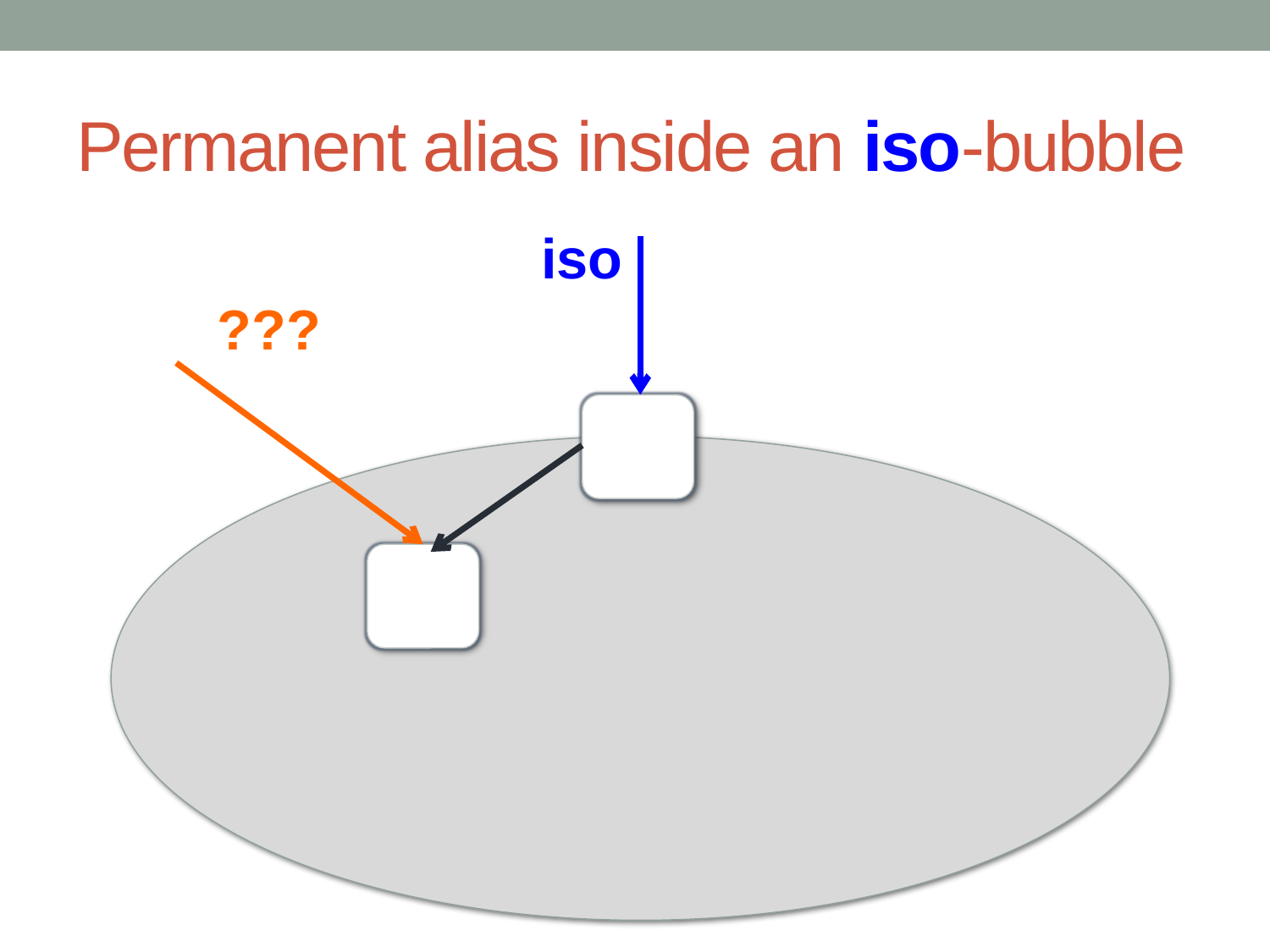

# Permanent alias inside an iso-bubble
iso
???